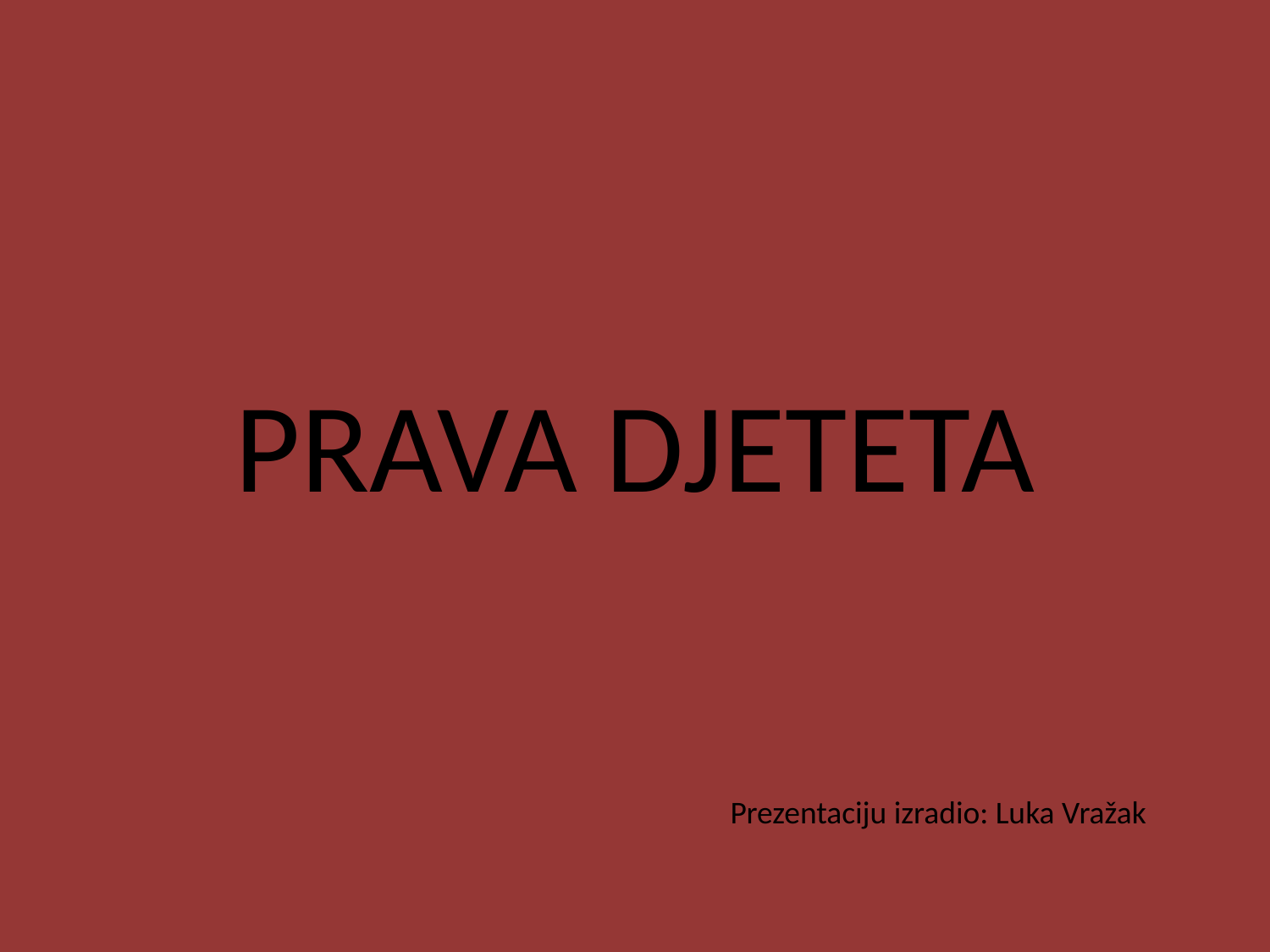

# PRAVA DJETETA
Prezentaciju izradio: Luka Vražak